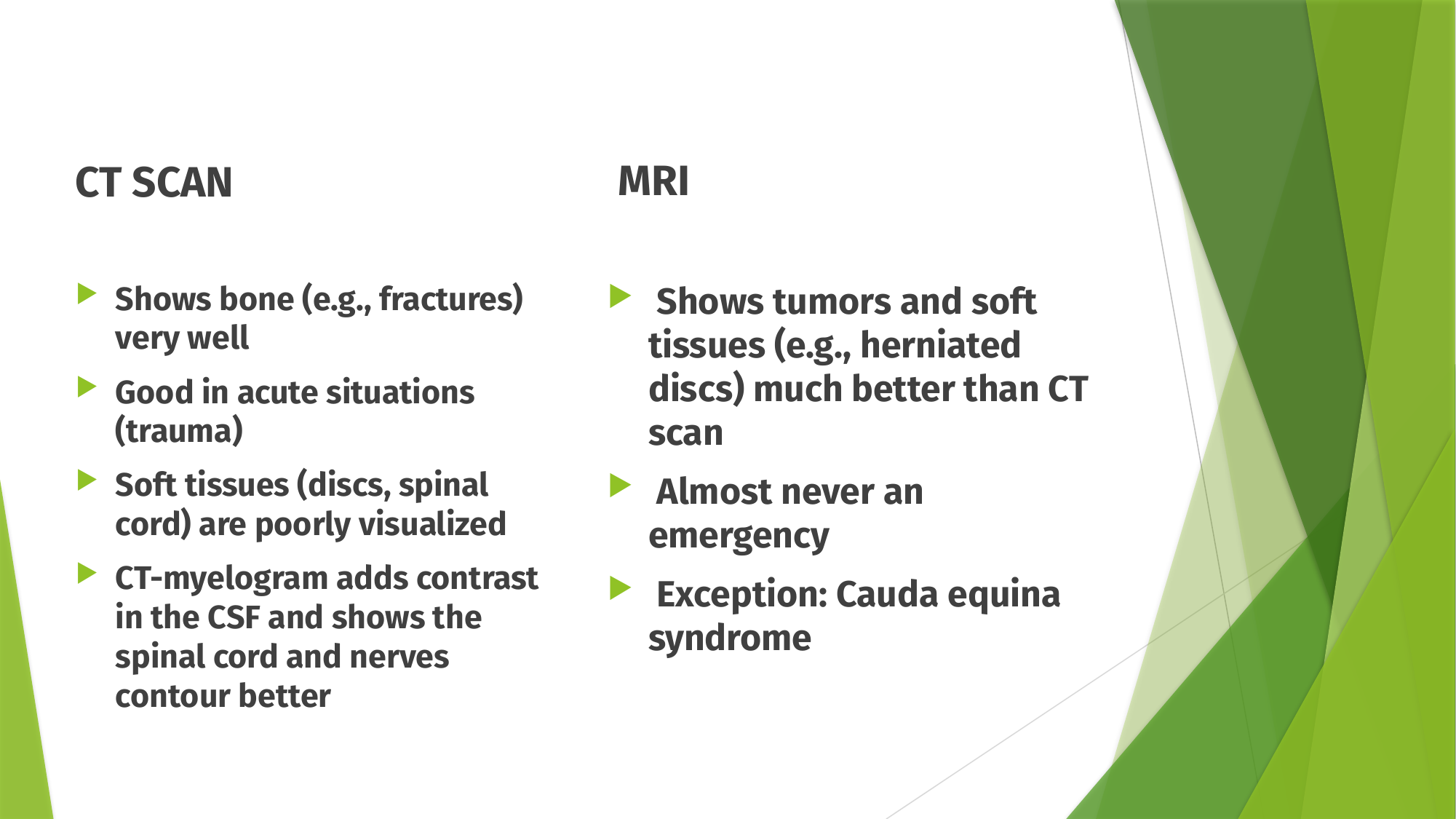

MRI
CT SCAN
Shows bone (e.g., fractures) very well
Good in acute situations (trauma)
Soft tissues (discs, spinal cord) are poorly visualized
CT-myelogram adds contrast in the CSF and shows the spinal cord and nerves contour better

 Shows tumors and soft tissues (e.g., herniated discs) much better than CT scan
 Almost never an emergency
 Exception: Cauda equina syndrome